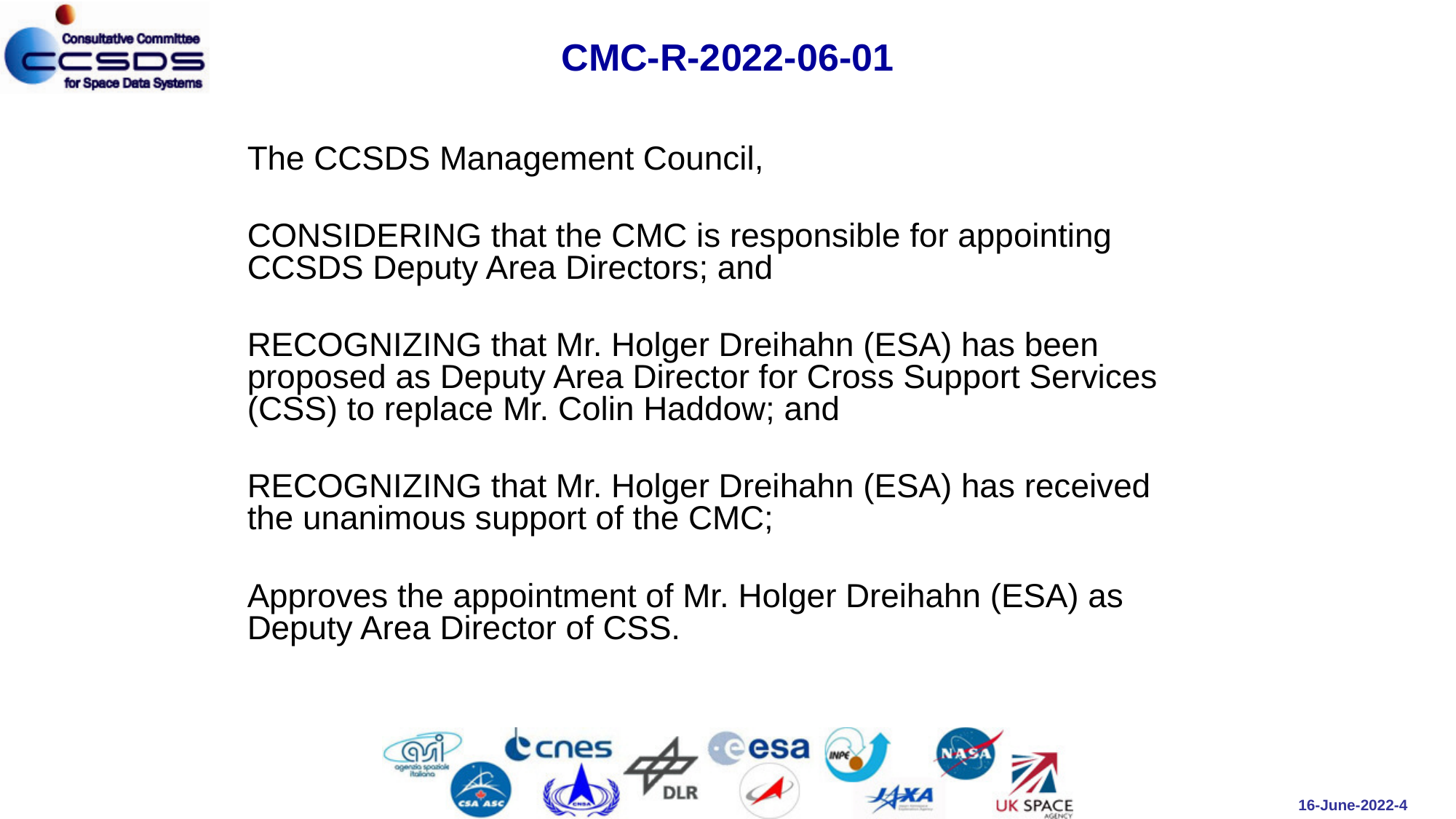

# CMC-R-2022-06-01
The CCSDS Management Council,

CONSIDERING that the CMC is responsible for appointing CCSDS Deputy Area Directors; and

RECOGNIZING that Mr. Holger Dreihahn (ESA) has been proposed as Deputy Area Director for Cross Support Services (CSS) to replace Mr. Colin Haddow; and

RECOGNIZING that Mr. Holger Dreihahn (ESA) has received the unanimous support of the CMC;

Approves the appointment of Mr. Holger Dreihahn (ESA) as Deputy Area Director of CSS.